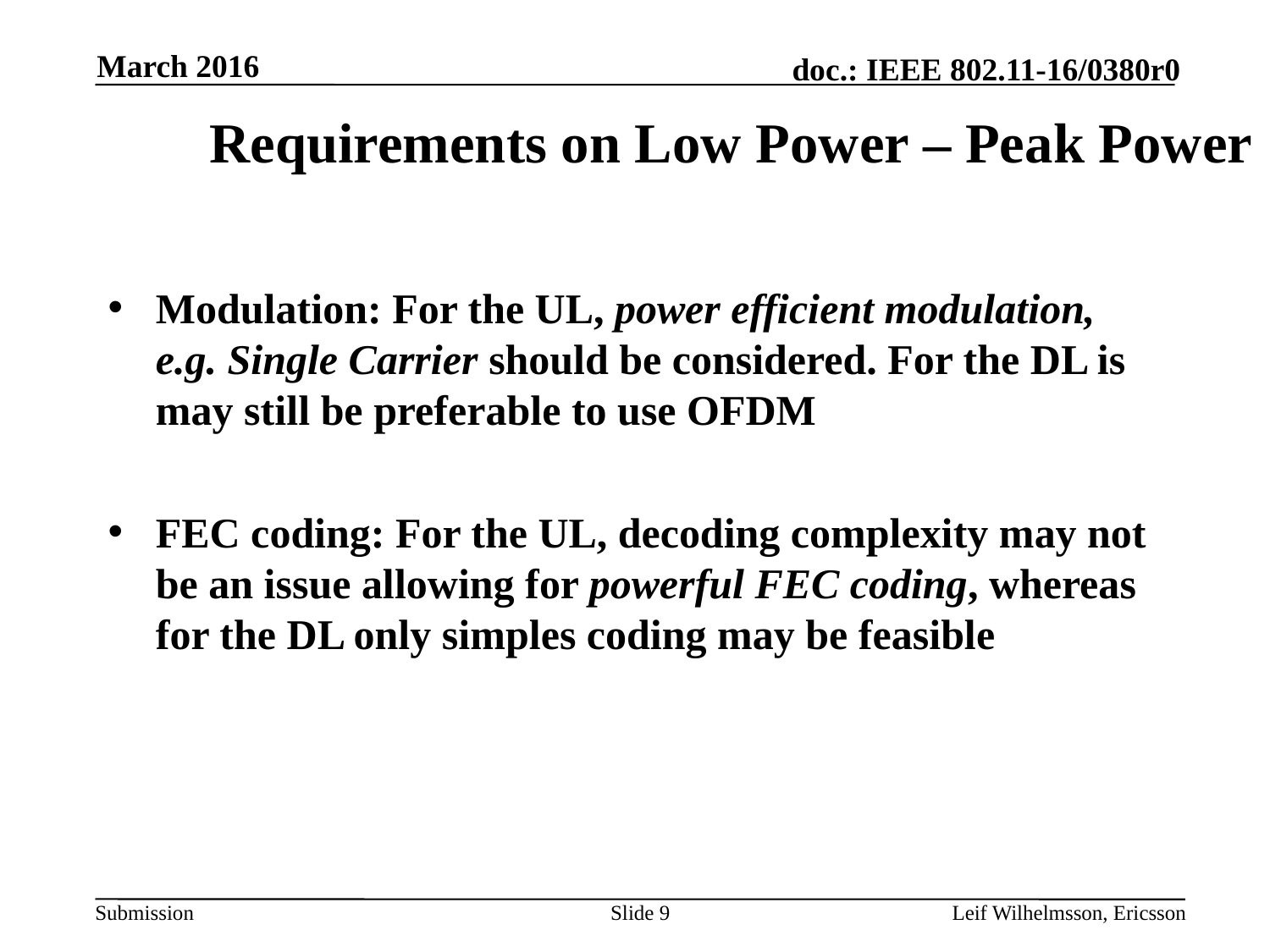

March 2016
# Requirements on Low Power – Peak Power
Modulation: For the UL, power efficient modulation, e.g. Single Carrier should be considered. For the DL is may still be preferable to use OFDM

FEC coding: For the UL, decoding complexity may not be an issue allowing for powerful FEC coding, whereas for the DL only simples coding may be feasible
Slide 9
Leif Wilhelmsson, Ericsson